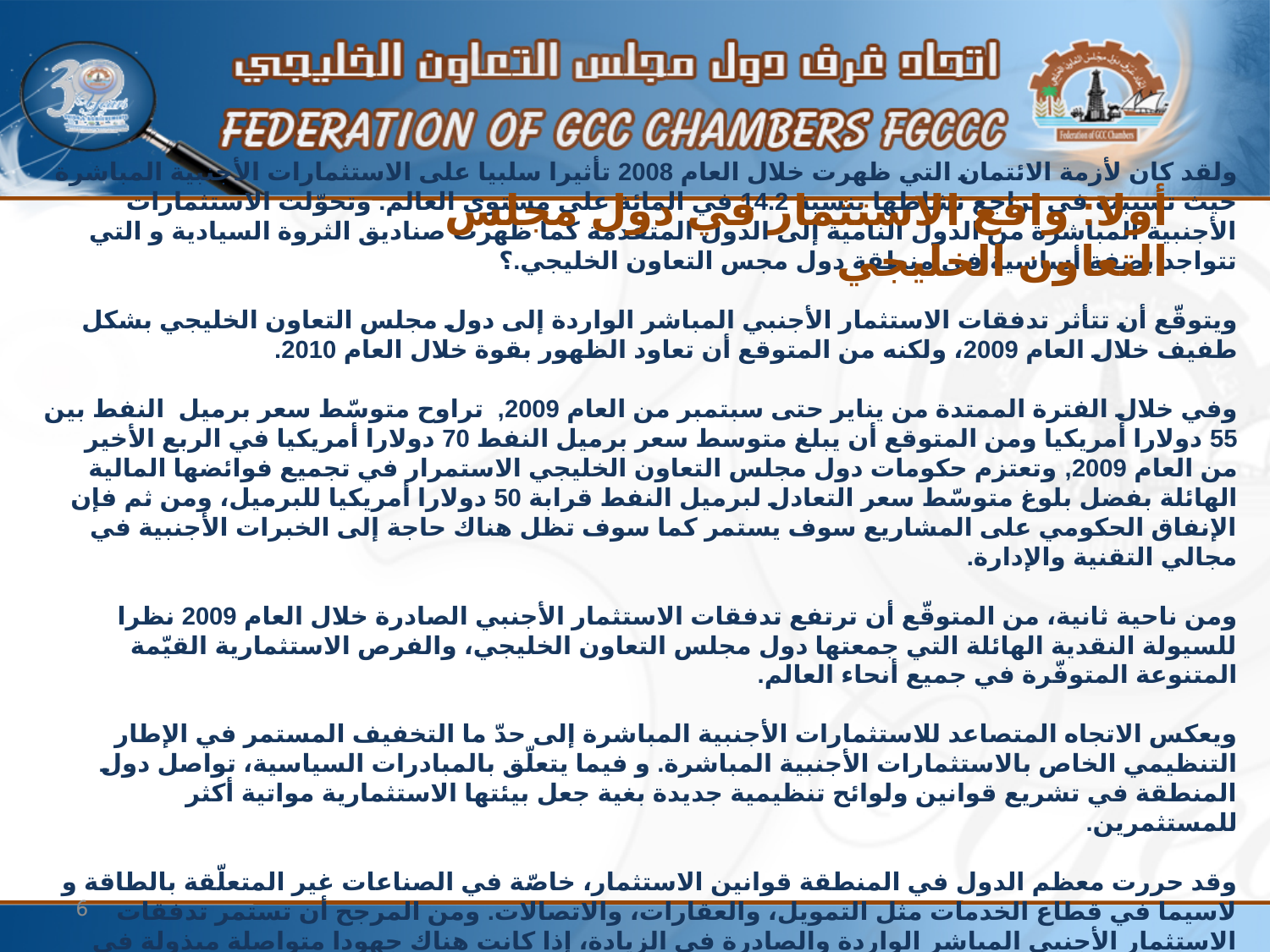

أولا: واقع الاستثمار في دول مجلس التعاون الخليجي
ولقد كان لأزمة الائتمان التي ظهرت خلال العام 2008 تأثيرا سلبيا على الاستثمارات الأجنبية المباشرة حيث تسببت في تراجع نشاطها بنسبة 14.2 في المائة على مستوى العالم. وتحوّلت الاستثمارات الأجنبية المباشرة من الدول النامية إلى الدول المتقدمة كما ظهرت صناديق الثروة السيادية و التي تتواجد بصفة أساسية في منطقة دول مجس التعاون الخليجي.؟

ويتوقّع أن تتأثر تدفقات الاستثمار الأجنبي المباشر الواردة إلى دول مجلس التعاون الخليجي بشكل طفيف خلال العام 2009، ولكنه من المتوقع أن تعاود الظهور بقوة خلال العام 2010.

وفي خلال الفترة الممتدة من يناير حتى سبتمبر من العام 2009,  تراوح متوسّط سعر برميل  النفط بين 55 دولارا أمريكيا ومن المتوقع أن يبلغ متوسط سعر برميل النفط 70 دولارا أمريكيا في الربع الأخير من العام 2009, وتعتزم حكومات دول مجلس التعاون الخليجي الاستمرار في تجميع فوائضها المالية الهائلة بفضل بلوغ متوسّط سعر التعادل لبرميل النفط قرابة 50 دولارا أمريكيا للبرميل، ومن ثم فإن الإنفاق الحكومي على المشاريع سوف يستمر كما سوف تظل هناك حاجة إلى الخبرات الأجنبية في مجالي التقنية والإدارة.

ومن ناحية ثانية، من المتوقّع أن ترتفع تدفقات الاستثمار الأجنبي الصادرة خلال العام 2009 نظرا للسيولة النقدية الهائلة التي جمعتها دول مجلس التعاون الخليجي، والفرص الاستثمارية القيّمة المتنوعة المتوفّرة في جميع أنحاء العالم. ‎

ويعكس الاتجاه المتصاعد للاستثمارات الأجنبية المباشرة إلى حدّ ما التخفيف المستمر في الإطار التنظيمي الخاص بالاستثمارات الأجنبية المباشرة. و فيما يتعلّق بالمبادرات السياسية، تواصل دول المنطقة في تشريع قوانين ولوائح تنظيمية جديدة بغية جعل بيئتها الاستثمارية مواتية أكثر للمستثمرين.

وقد حررت معظم الدول في المنطقة قوانين الاستثمار، خاصّة في الصناعات غير المتعلّقة بالطاقة و لاسيما في قطاع الخدمات مثل التمويل، والعقارات، والاتصالات. ومن المرجح أن تستمر تدفقات الاستثمار الأجنبي المباشر الواردة والصادرة في الزيادة، إذا كانت هناك جهودا متواصلة مبذولة في سبيل الإصلاح الاقتصادي ومزيدا من التحسينات في مناخ الأعمال يدعمهما نمو اقتصادي واعد.

6